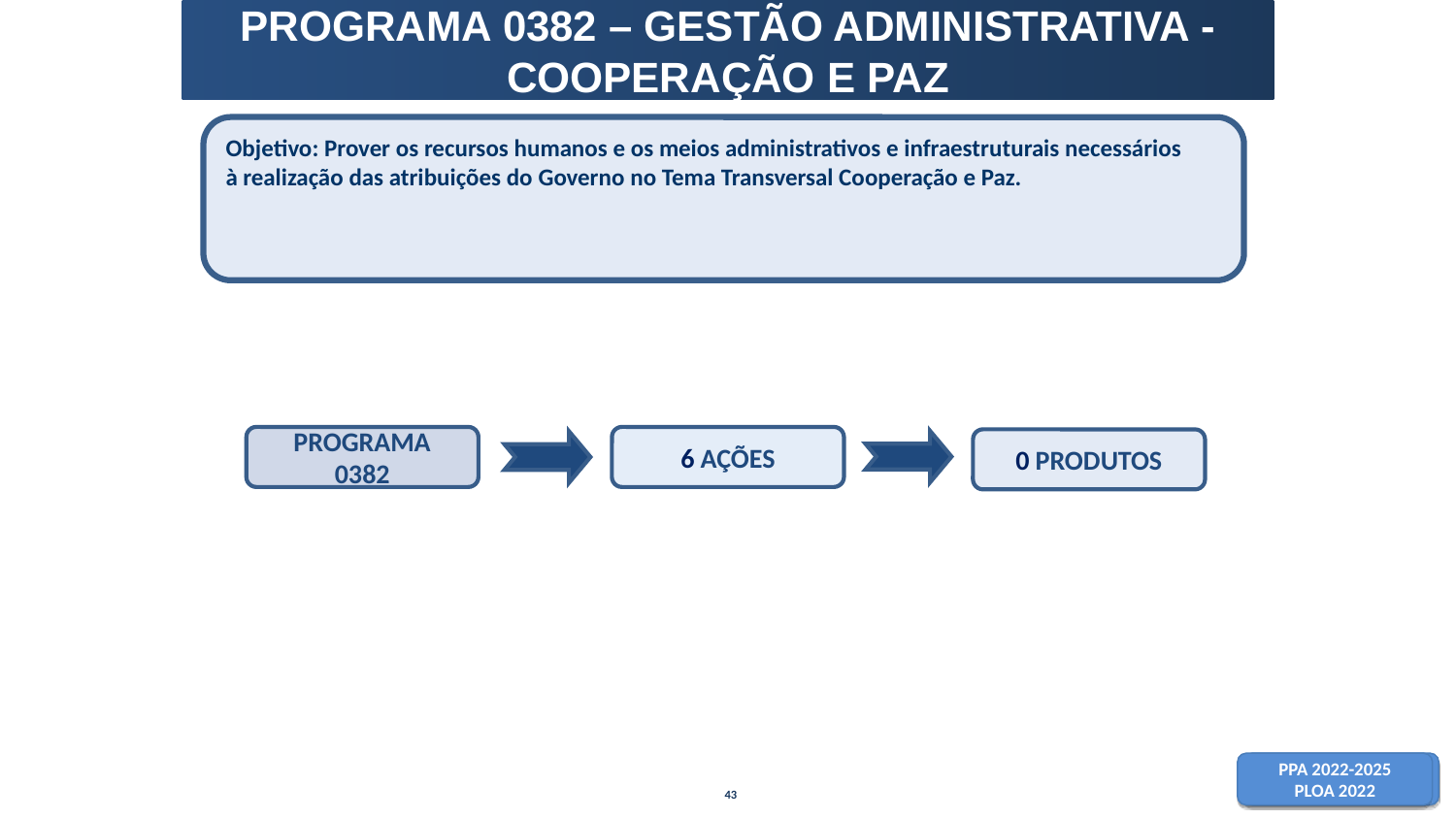

# PROGRAMA 0382 – GESTÃO ADMINISTRATIVA - COOPERAÇÃO E PAZ
Objetivo: Prover os recursos humanos e os meios administrativos e infraestruturais necessários
à realização das atribuições do Governo no Tema Transversal Cooperação e Paz.
PROGRAMA 0382
6 AÇÕES
0 PRODUTOS

43